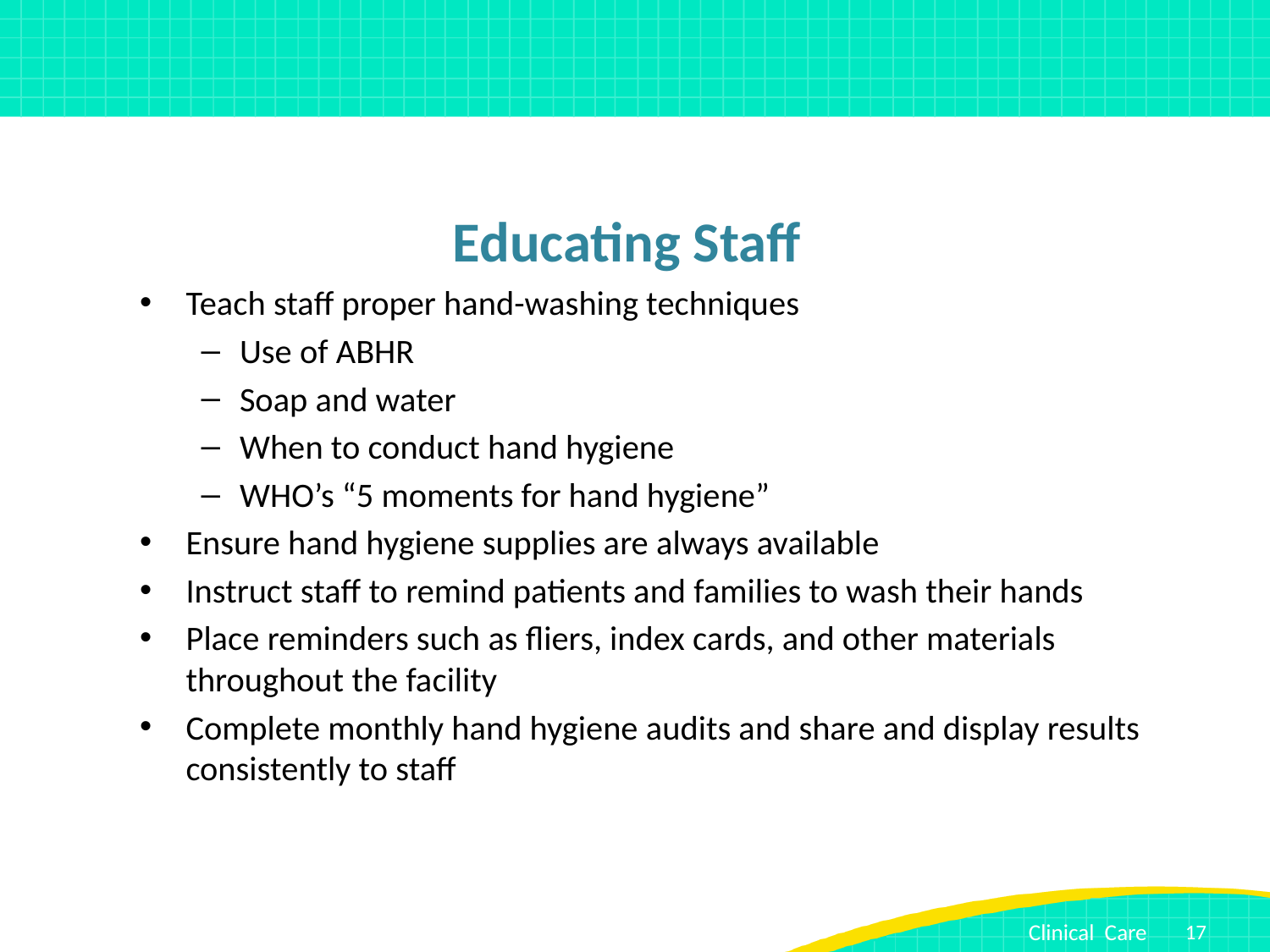

# Educating Staff
Teach staff proper hand-washing techniques
Use of ABHR
Soap and water
When to conduct hand hygiene
WHO’s “5 moments for hand hygiene”
Ensure hand hygiene supplies are always available
Instruct staff to remind patients and families to wash their hands
Place reminders such as fliers, index cards, and other materials throughout the facility
Complete monthly hand hygiene audits and share and display results consistently to staff

17